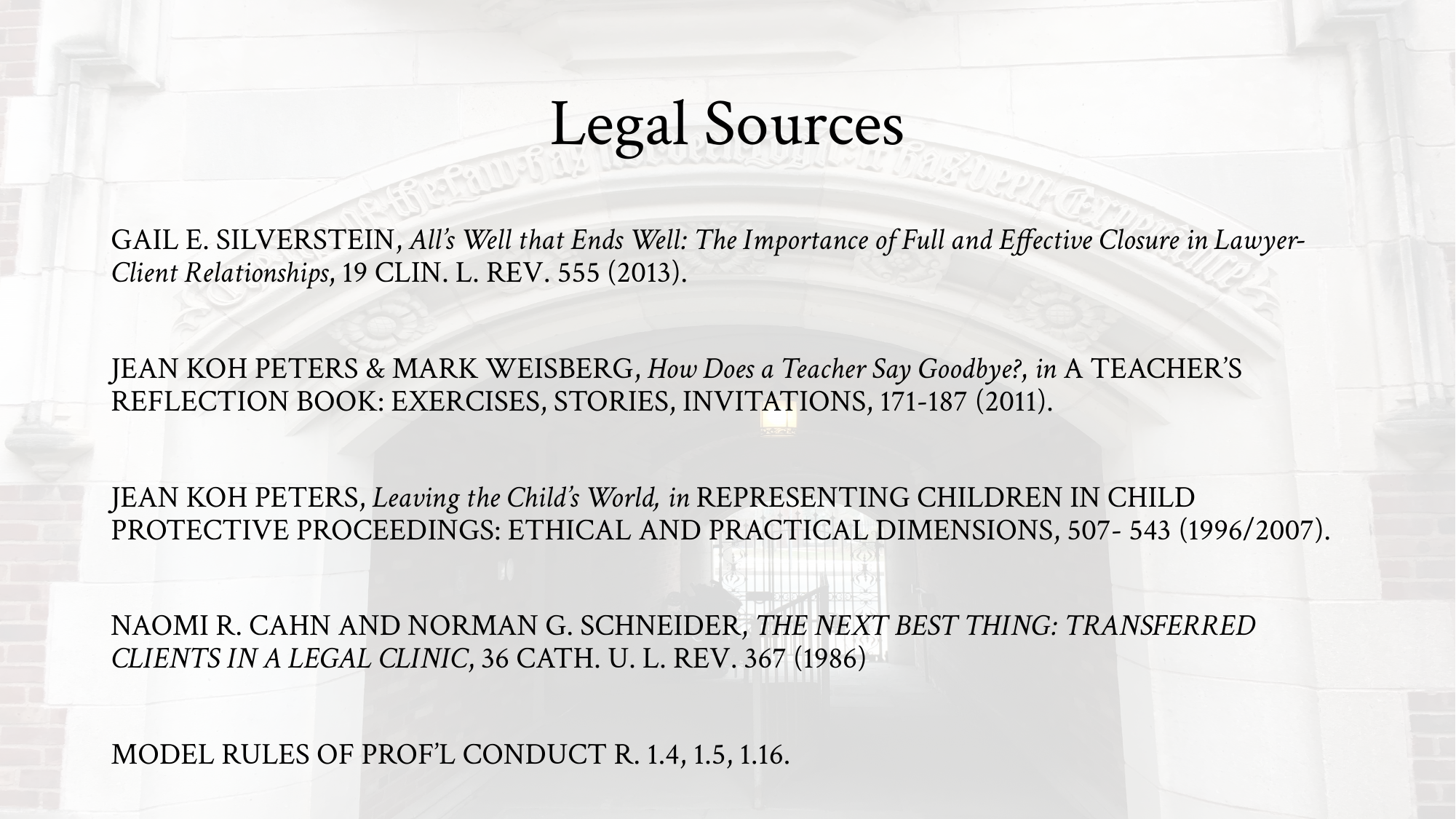

# Legal Sources
Gail E. Silverstein, All’s Well that Ends Well: The Importance of Full and Effective Closure in Lawyer-Client Relationships, 19 Clin. L. Rev. 555 (2013).

Jean Koh Peters & Mark Weisberg, How Does a Teacher Say Goodbye?, in A Teacher’s Reflection Book: Exercises, Stories, Invitations, 171-187 (2011).

Jean Koh Peters, Leaving the Child’s World, in Representing Children in Child Protective Proceedings: Ethical and Practical Dimensions, 507- 543 (1996/2007).

Naomi R. Cahn and Norman G. Schneider, The Next Best Thing: Transferred Clients in a Legal Clinic, 36 Cath. U. L. Rev. 367 (1986)

Model Rules of Prof’l Conduct R. 1.4, 1.5, 1.16.